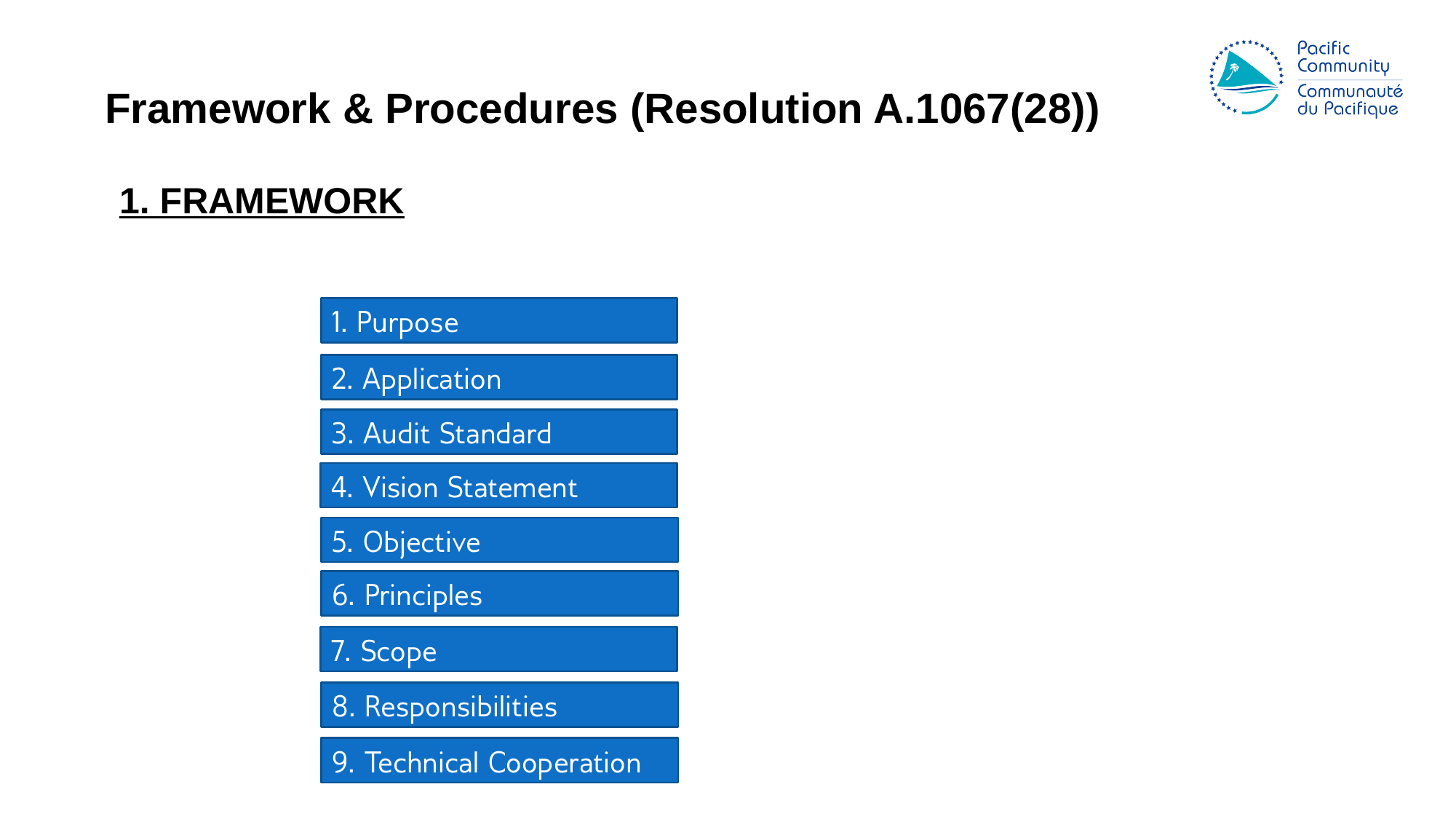

Framework & Procedures (Resolution A.1067(28))
1. FRAMEWORK
1. Purpose
2. Application
3. Audit Standard
4. Vision Statement
5. Objective
6. Principles
7. Scope
8. Responsibilities
9. Technical Cooperation